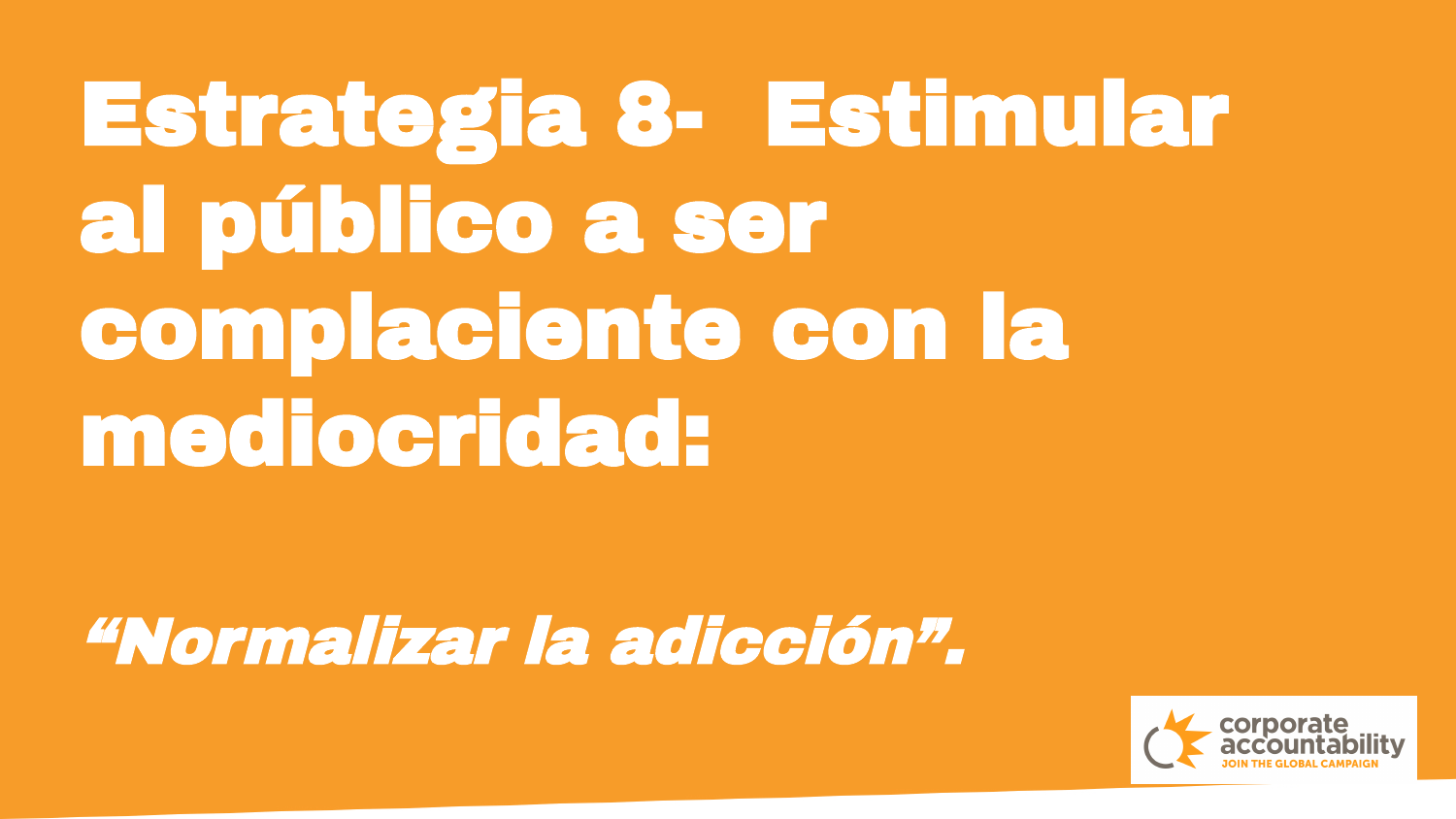

Estrategia 8-  Estimular al público a ser complaciente con la mediocridad:
“Normalizar la adicción”.